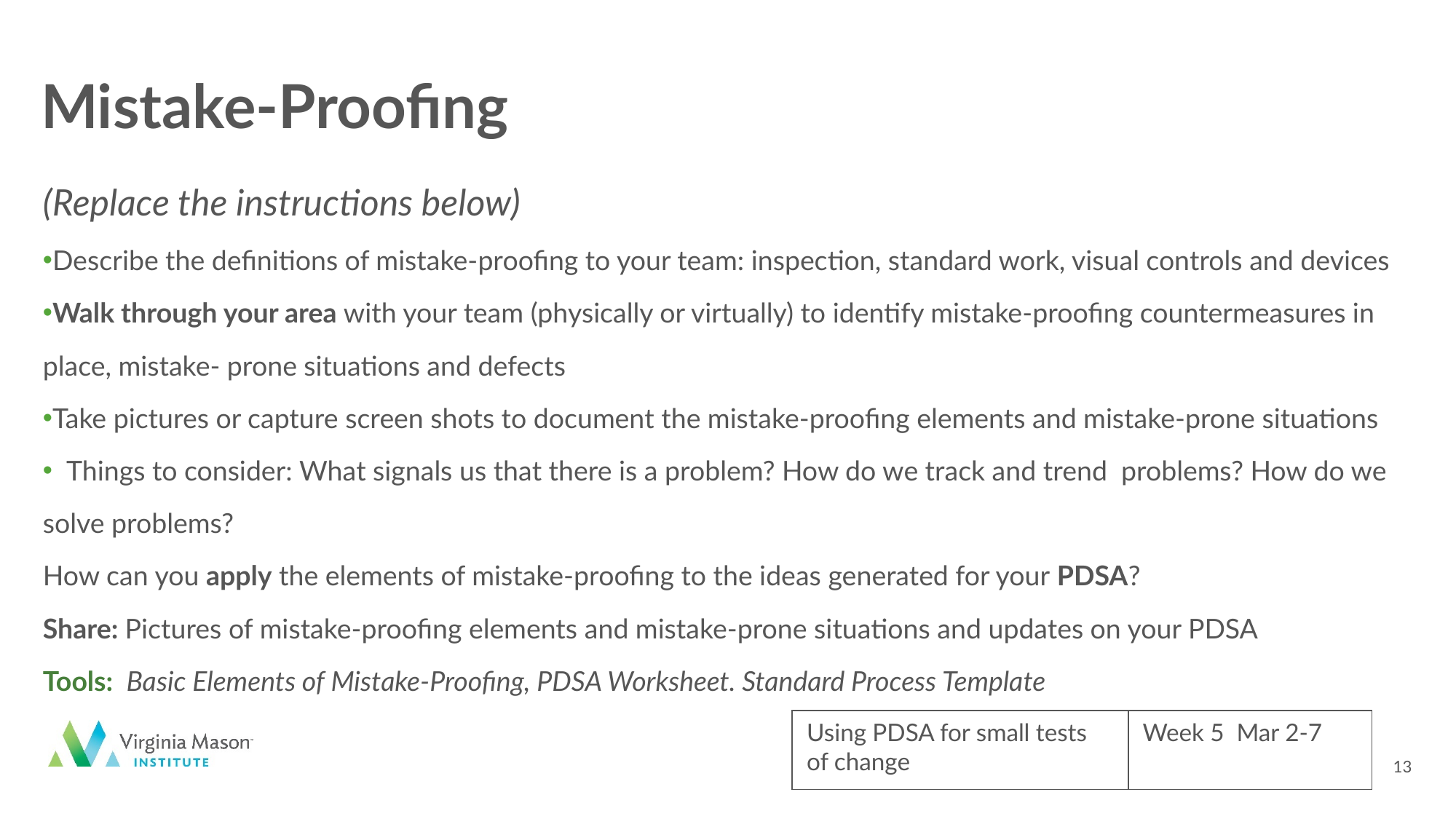

# Mistake-Proofing
(Replace the instructions below)
Describe the definitions of mistake-proofing to your team: inspection, standard work, visual controls and devices
Walk through your area with your team (physically or virtually) to identify mistake-proofing countermeasures in place, mistake- prone situations and defects
Take pictures or capture screen shots to document the mistake-proofing elements and mistake-prone situations
  Things to consider: What signals us that there is a problem? How do we track and trend  problems? How do we solve problems?
How can you apply the elements of mistake-proofing to the ideas generated for your PDSA?
Share: Pictures of mistake-proofing elements and mistake-prone situations and updates on your PDSA
Tools:  Basic Elements of Mistake-Proofing, PDSA Worksheet. Standard Process Template

| Using PDSA for small tests of change | Week 5 Mar 2-7 |
| --- | --- |
13